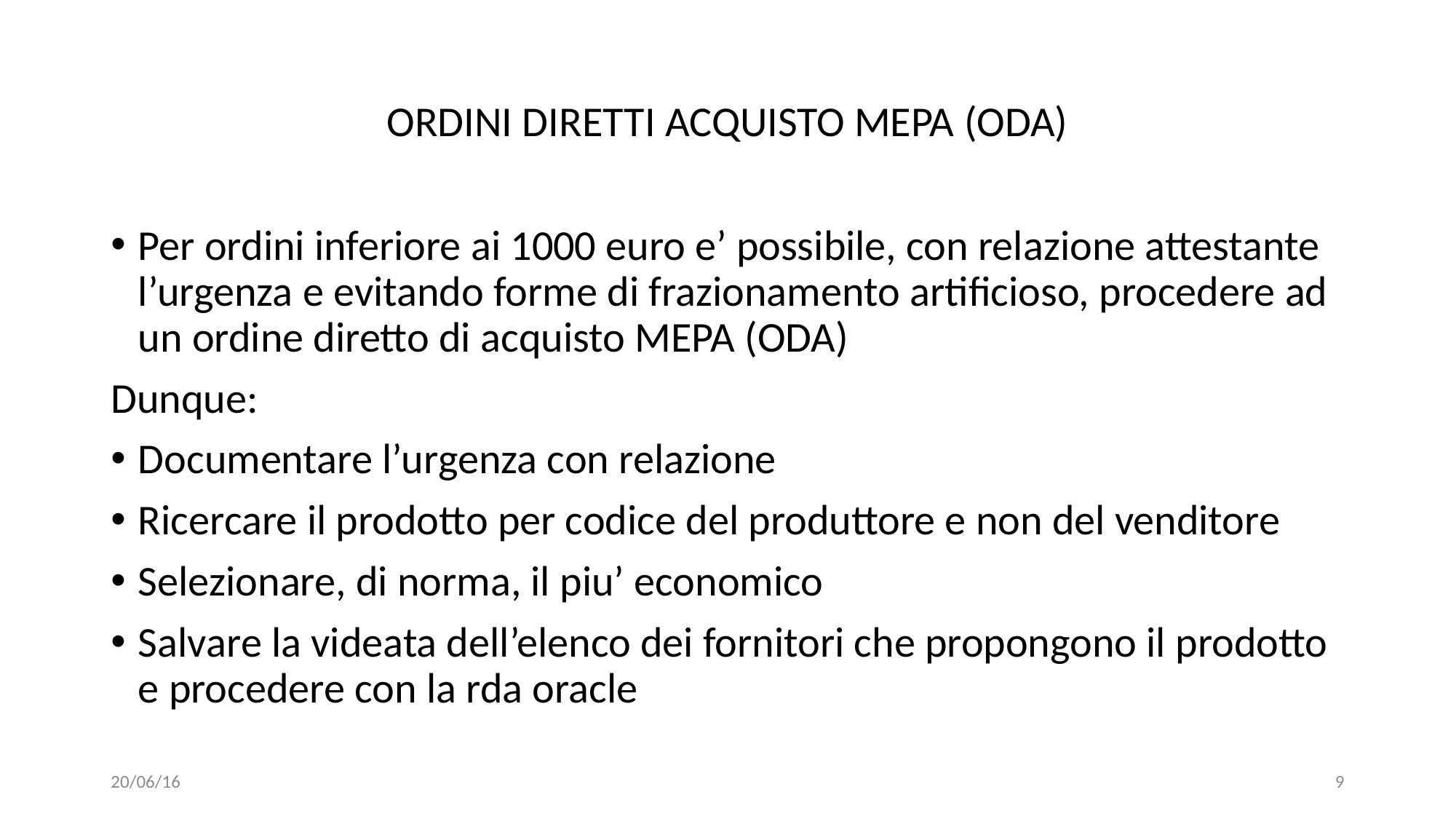

# ORDINI DIRETTI ACQUISTO MEPA (ODA)
Per ordini inferiore ai 1000 euro e’ possibile, con relazione attestante l’urgenza e evitando forme di frazionamento artificioso, procedere ad un ordine diretto di acquisto MEPA (ODA)
Dunque:
Documentare l’urgenza con relazione
Ricercare il prodotto per codice del produttore e non del venditore
Selezionare, di norma, il piu’ economico
Salvare la videata dell’elenco dei fornitori che propongono il prodotto e procedere con la rda oracle

20/06/16
9